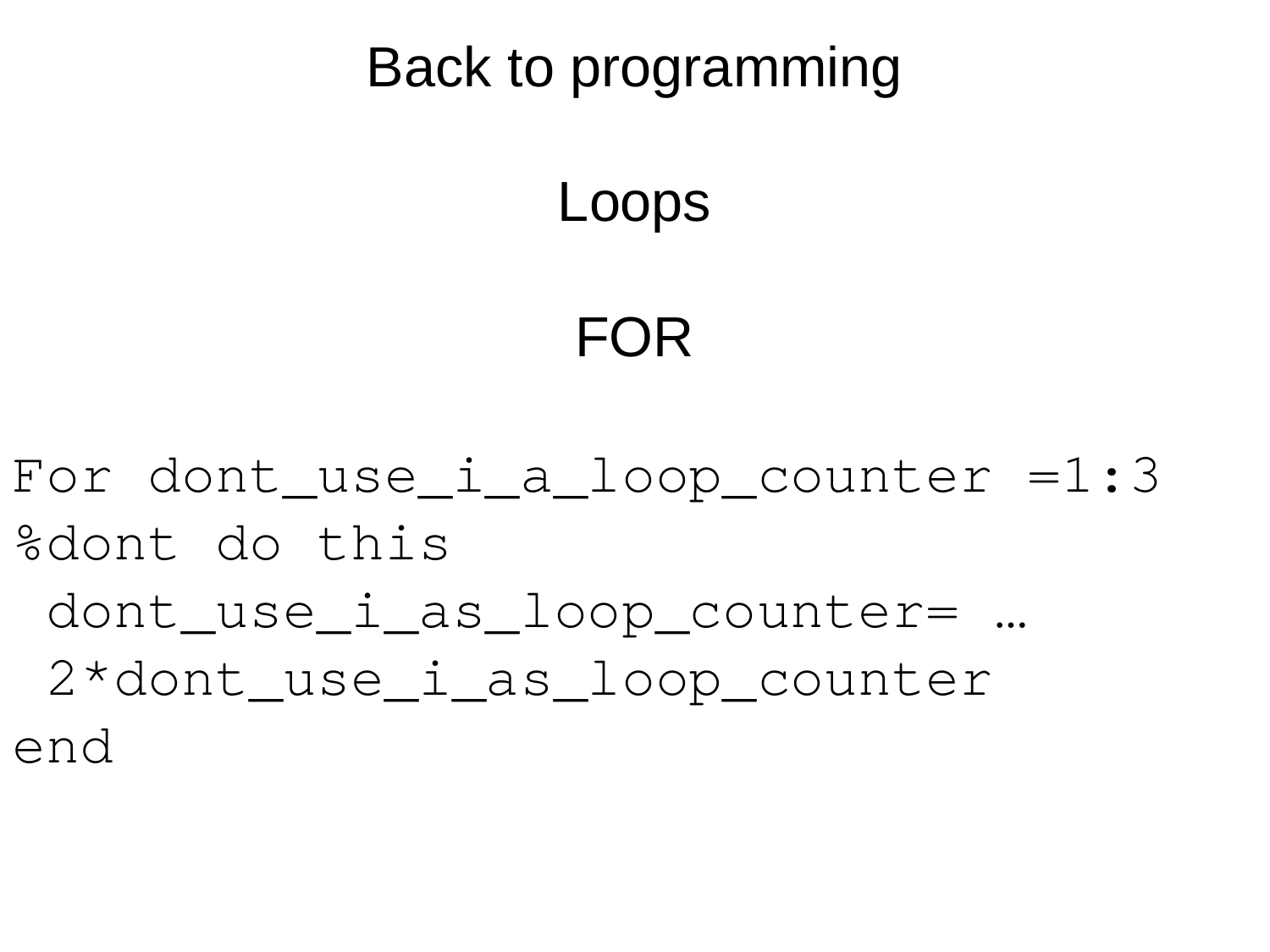

Back to programming

Loops

FOR

For dont_use_i_a_loop_counter =1:3
%dont do this
 dont_use_i_as_loop_counter= …
 2*dont_use_i_as_loop_counter
end